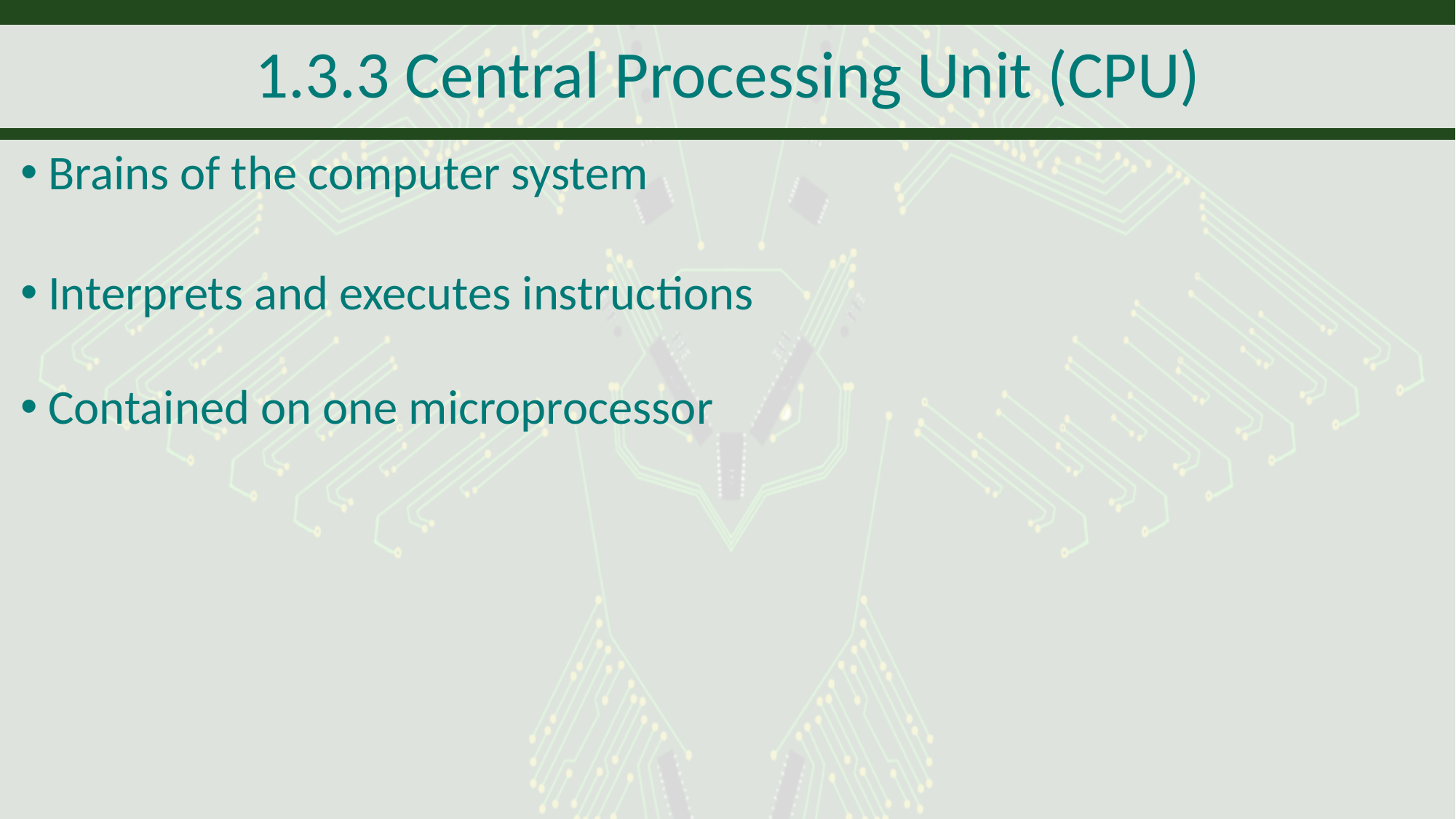

# 1.3.3 Central Processing Unit (CPU)
Brains of the computer system
Interprets and executes instructions
Contained on one microprocessor